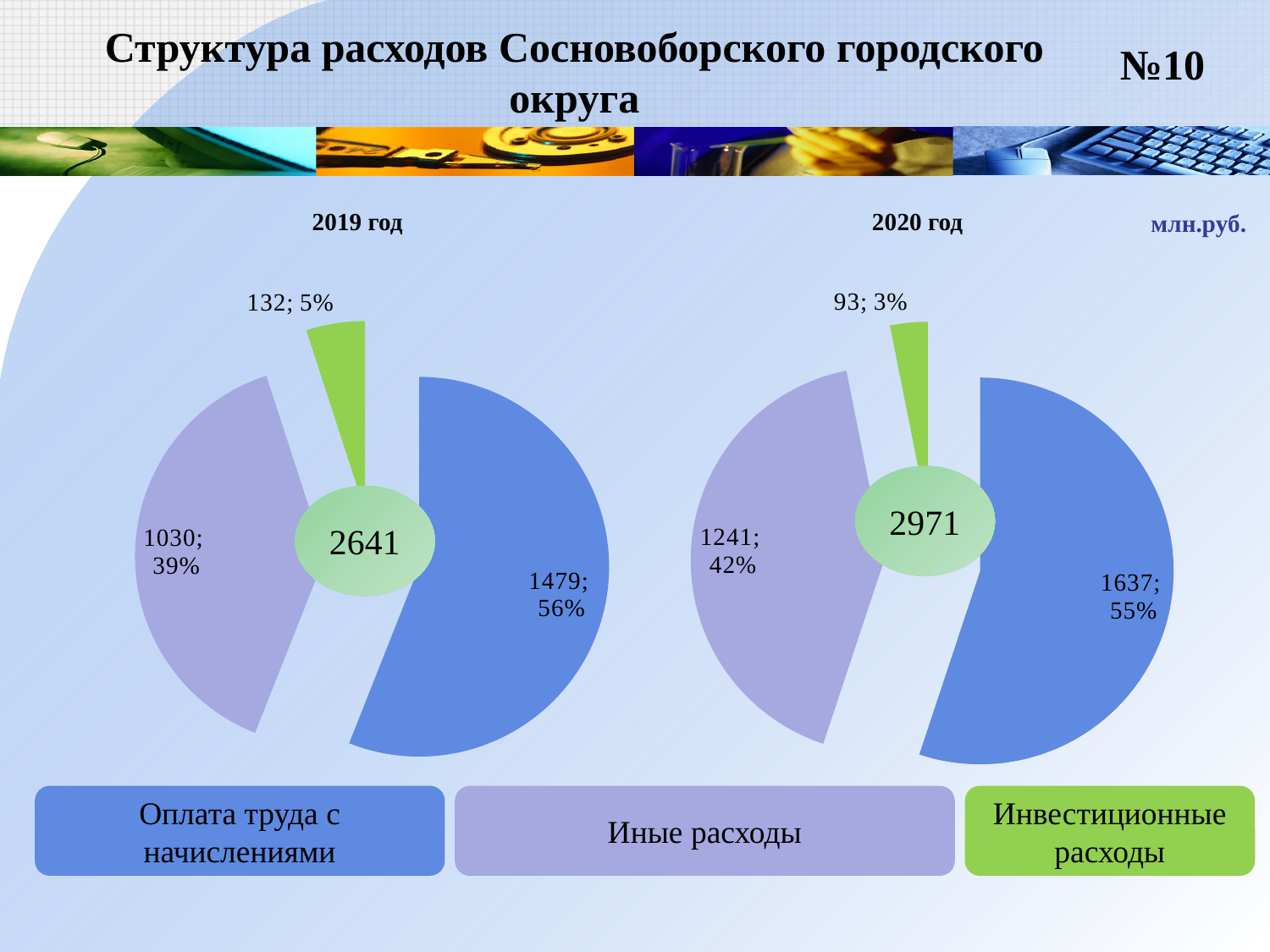

№10
# Структура расходов Сосновоборского городского округа
2019 год
2020 год
млн.руб.

### Chart

| Category |  |
|---|---|
| Оплата труда с начислениями | 1479.0 |
| Иные расходы | 1030.0 |
| Инвестиционные расходы | 132.0 |

### Chart

| Category |  |
|---|---|
| Оплата труда с начислениями | 1637.0 |
| Иные расходы | 1241.0 |
| Инвестиционные расходы | 93.0 |
2971
2641
Оплата труда с начислениями
Иные расходы
Инвестиционные расходы